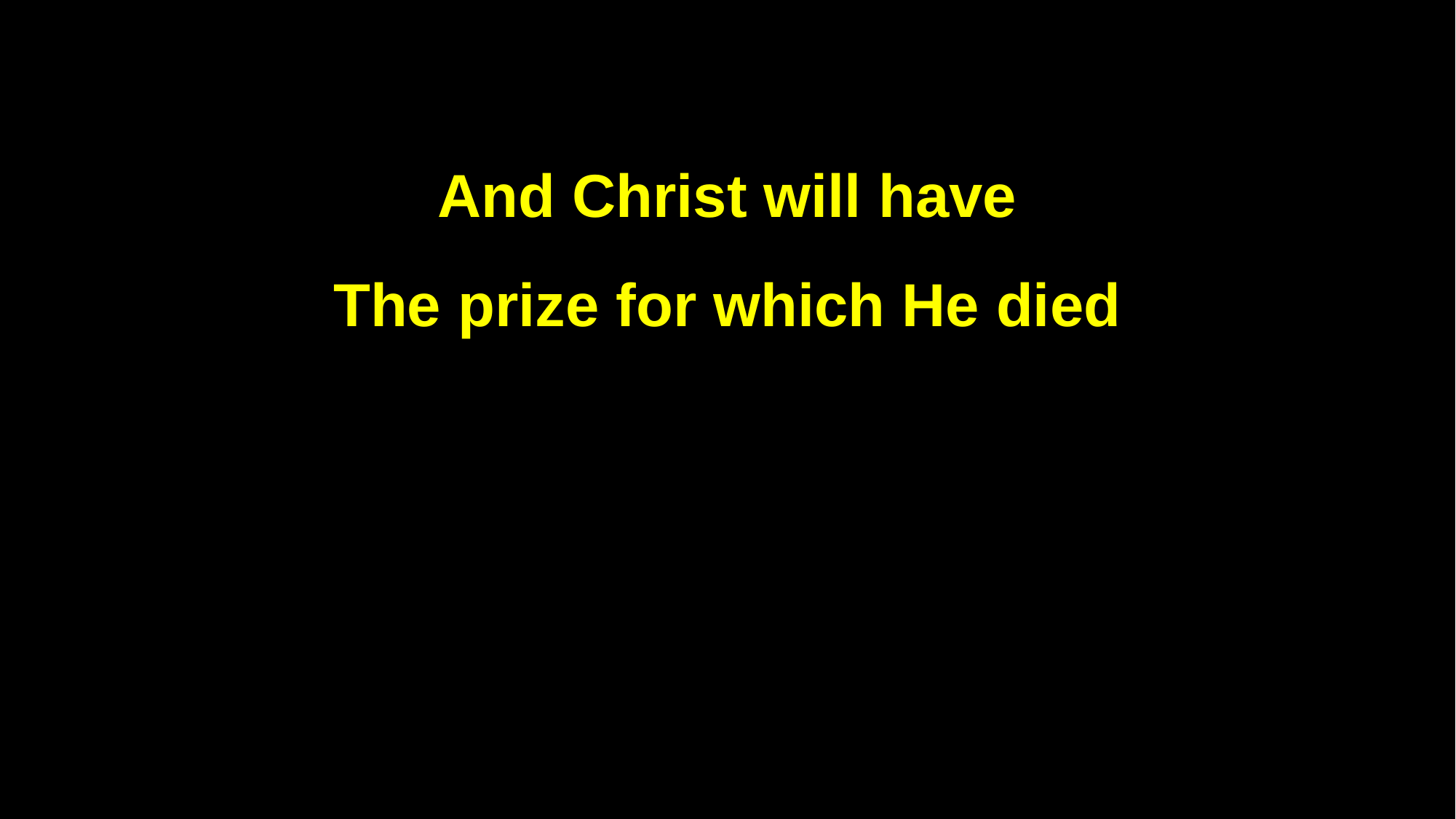

And Christ will have
The prize for which He died